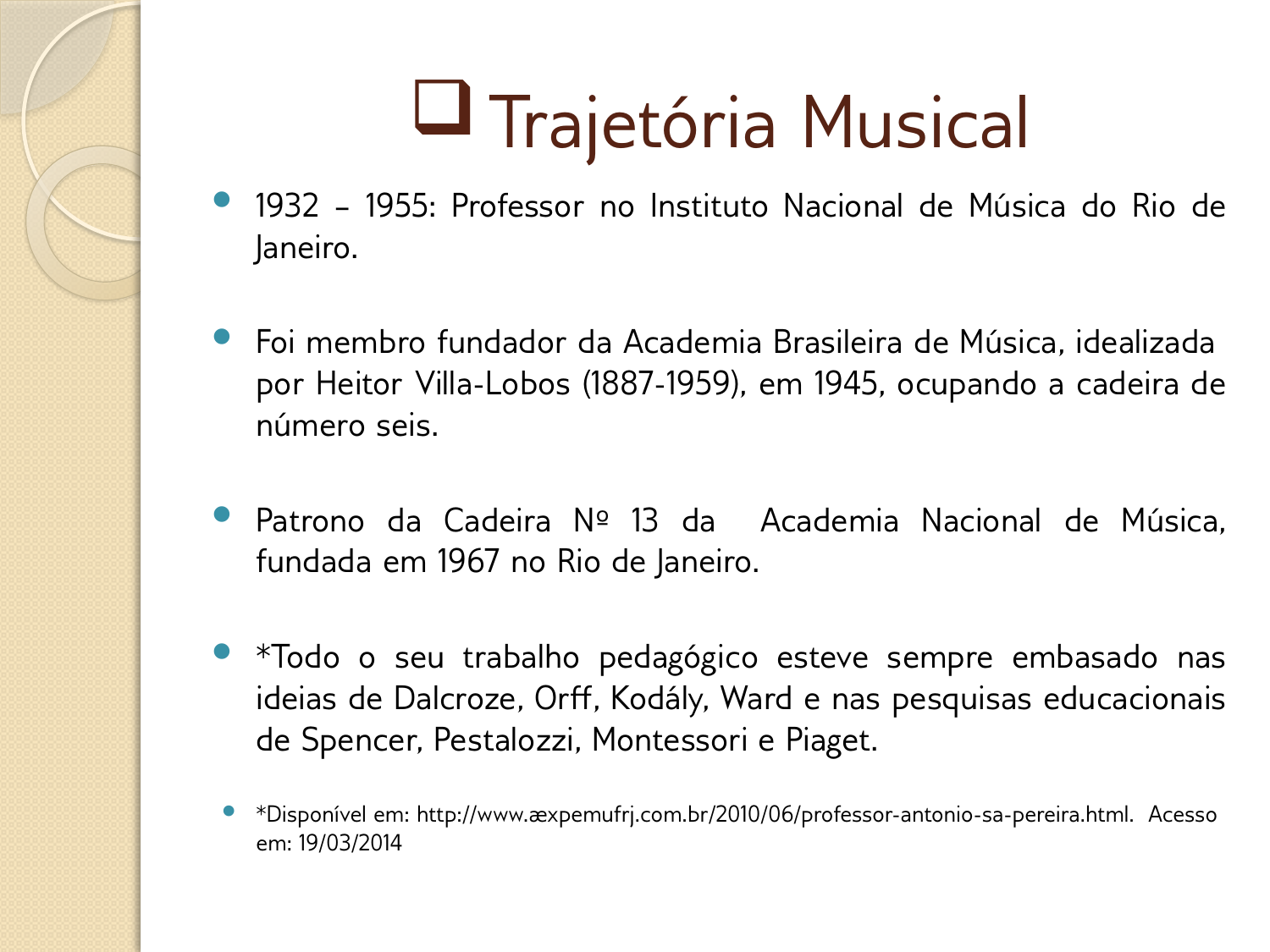

# Trajetória Musical
1932 – 1955: Professor no Instituto Nacional de Música do Rio de Janeiro.

Foi membro fundador da Academia Brasileira de Música, idealizada  por Heitor Villa-Lobos (1887-1959), em 1945, ocupando a cadeira de número seis.

Patrono da Cadeira Nº 13 da  Academia Nacional de Música, fundada em 1967 no Rio de Janeiro.

*Todo o seu trabalho pedagógico esteve sempre embasado nas ideias de Dalcroze, Orff, Kodály, Ward e nas pesquisas educacionais de Spencer, Pestalozzi, Montessori e Piaget.

*Disponível em: http://www.aexpemufrj.com.br/2010/06/professor-antonio-sa-pereira.html.  Acesso em: 19/03/2014